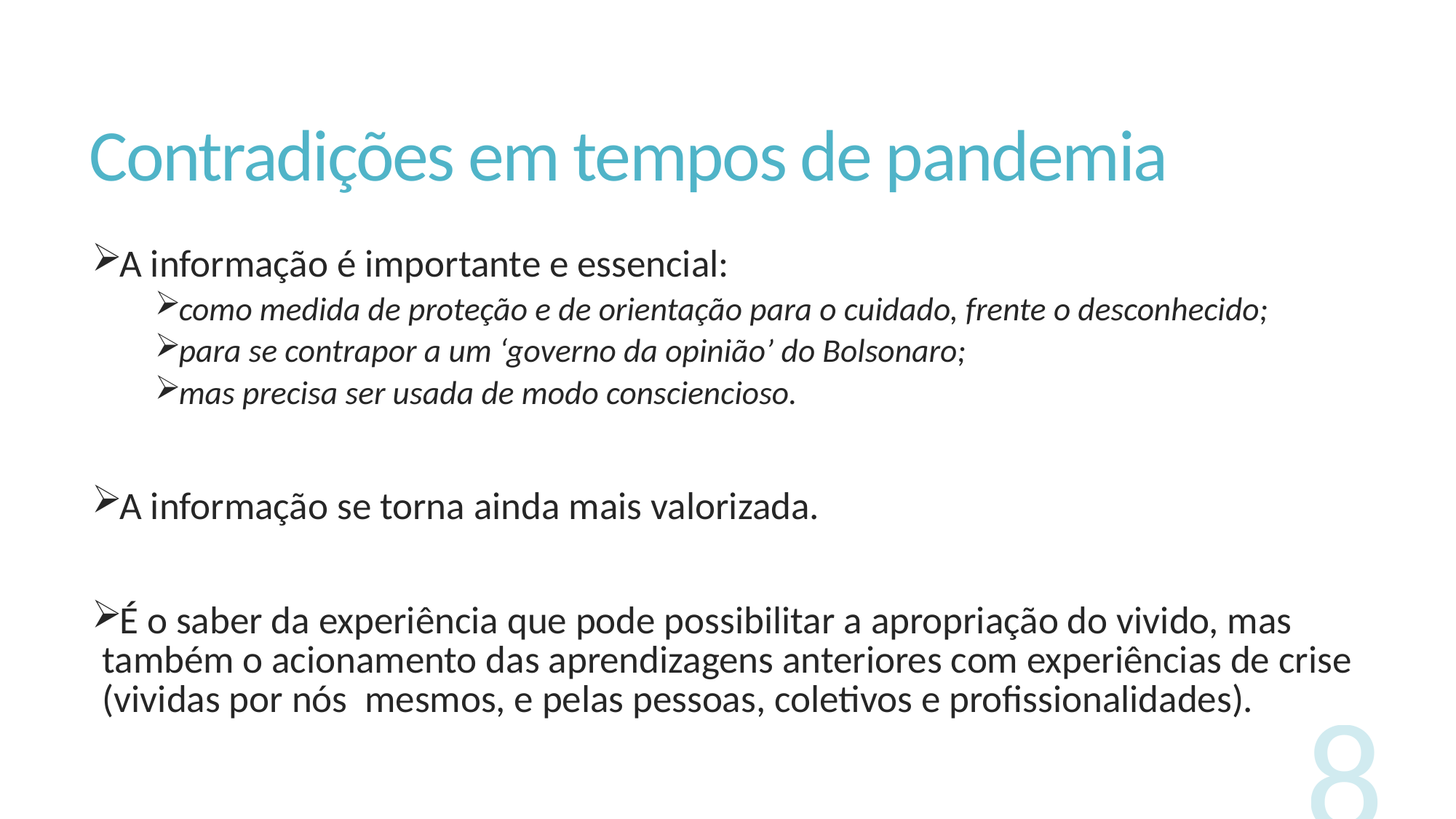

# Contradições em tempos de pandemia
A informação é importante e essencial:
como medida de proteção e de orientação para o cuidado, frente o desconhecido;
para se contrapor a um ‘governo da opinião’ do Bolsonaro;
mas precisa ser usada de modo consciencioso.

A informação se torna ainda mais valorizada.

É o saber da experiência que pode possibilitar a apropriação do vivido, mas também o acionamento das aprendizagens anteriores com experiências de crise (vividas por nós  mesmos, e pelas pessoas, coletivos e profissionalidades).

8